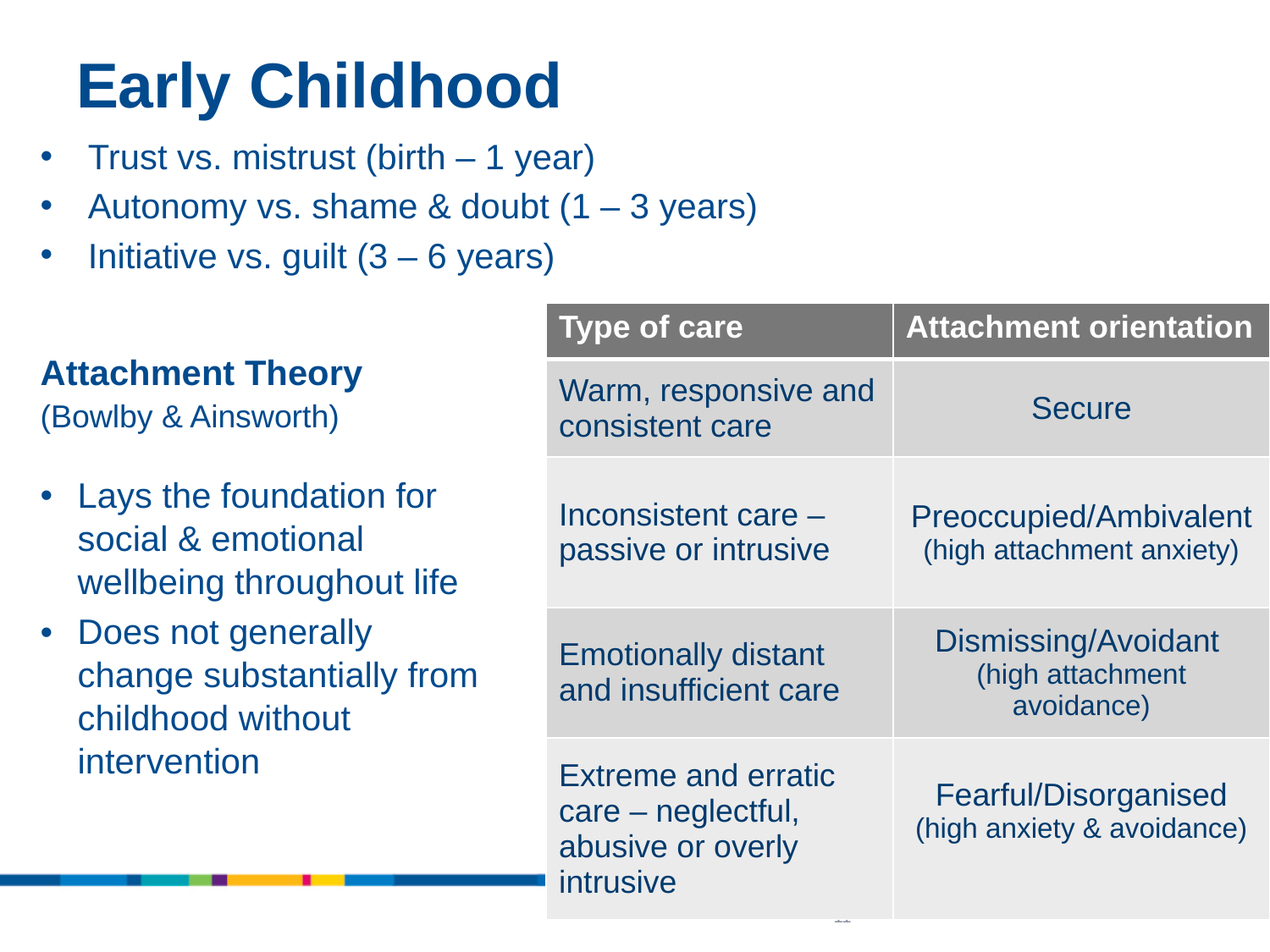

# Early Childhood
Trust vs. mistrust (birth – 1 year)
Autonomy vs. shame & doubt (1 – 3 years)
Initiative vs. guilt (3 – 6 years)

| Type of care | Attachment orientation |
| --- | --- |
| Warm, responsive and consistent care | Secure |
| Inconsistent care – passive or intrusive | Preoccupied/Ambivalent (high attachment anxiety) |
| Emotionally distant and insufficient care | Dismissing/Avoidant (high attachment avoidance) |
| Extreme and erratic care – neglectful, abusive or overly intrusive | Fearful/Disorganised (high anxiety & avoidance) |

Attachment Theory
(Bowlby & Ainsworth)

Lays the foundation for social & emotional wellbeing throughout life
Does not generally change substantially from childhood without intervention

11